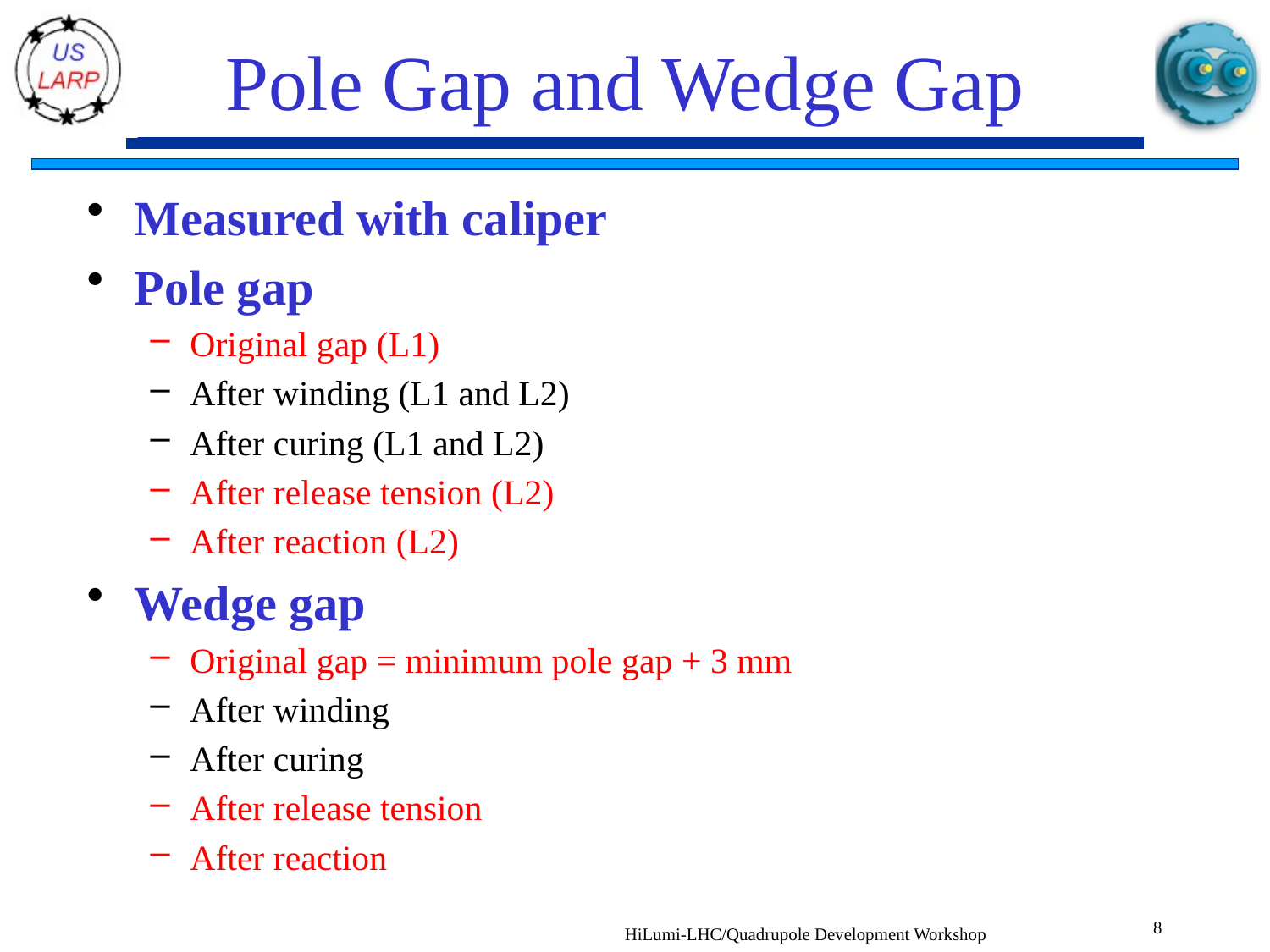

# Pole Gap and Wedge Gap
Measured with caliper
Pole gap
Original gap (L1)
After winding (L1 and L2)
After curing (L1 and L2)
After release tension (L2)
After reaction (L2)
Wedge gap
Original gap = minimum pole gap + 3 mm
After winding
After curing
After release tension
After reaction

8
HiLumi-LHC/Quadrupole Development Workshop